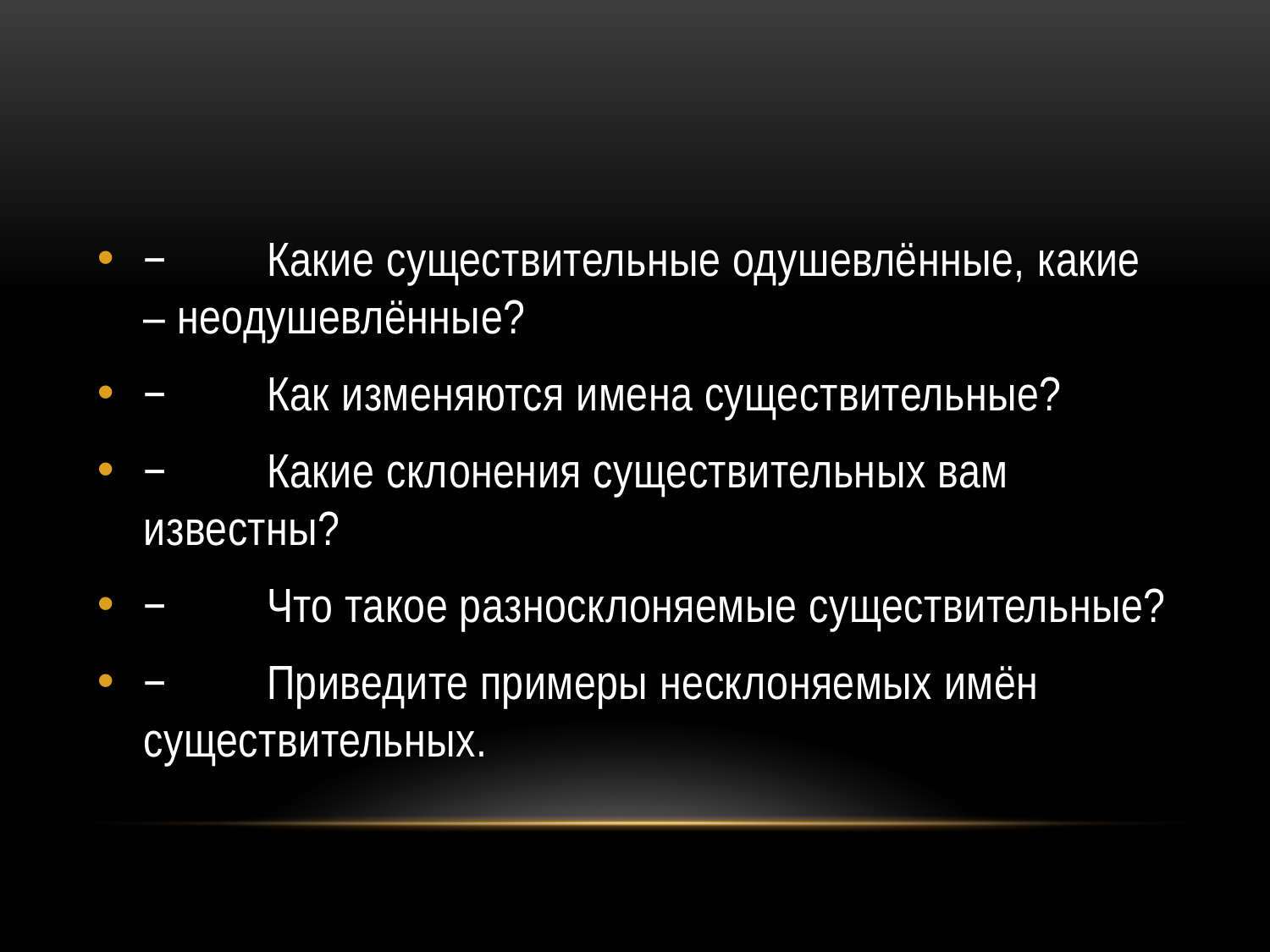

−	Какие существительные одушевлённые, какие – неодушевлённые?
−	Как изменяются имена существительные?
−	Какие склонения существительных вам известны?
−	Что такое разносклоняемые существительные?
−	Приведите примеры несклоняемых имён существительных.